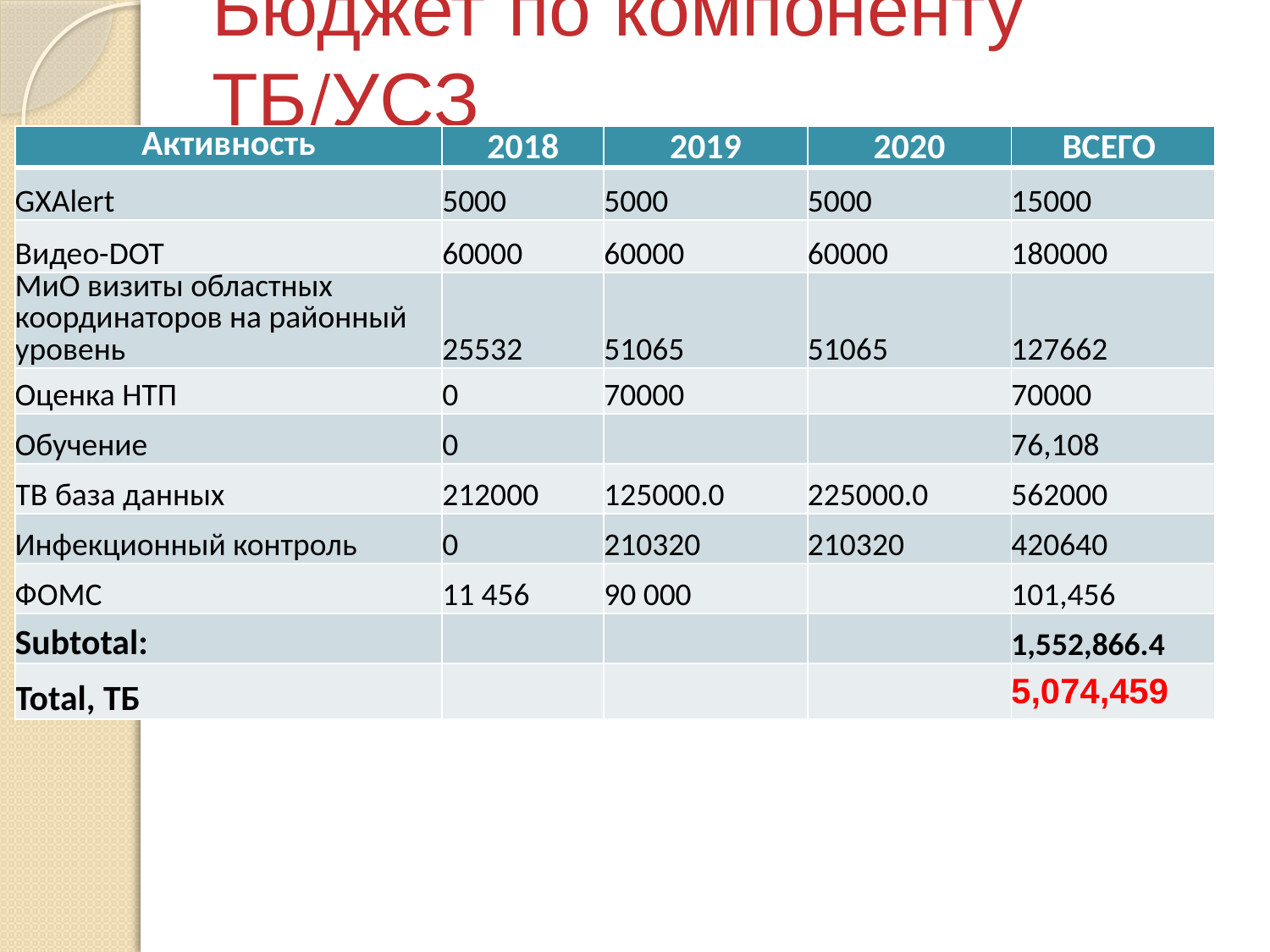

# Бюджет по компоненту ТБ/УСЗ
| Активность | 2018 | 2019 | 2020 | ВСЕГО |
| --- | --- | --- | --- | --- |
| GXAlert | 5000 | 5000 | 5000 | 15000 |
| Видео-DOT | 60000 | 60000 | 60000 | 180000 |
| МиО визиты областных координаторов на районный уровень | 25532 | 51065 | 51065 | 127662 |
| Оценка НТП | 0 | 70000 |  | 70000 |
| Обучение | 0 |  |  | 76,108 |
| TB база данных | 212000 | 125000.0 | 225000.0 | 562000 |
| Инфекционный контроль | 0 | 210320 | 210320 | 420640 |
| ФОМС | 11 456 | 90 000 |  | 101,456 |
| Subtotal: |  |  |  | 1,552,866.4 |
| Total, ТБ |  |  |  | 5,074,459 |